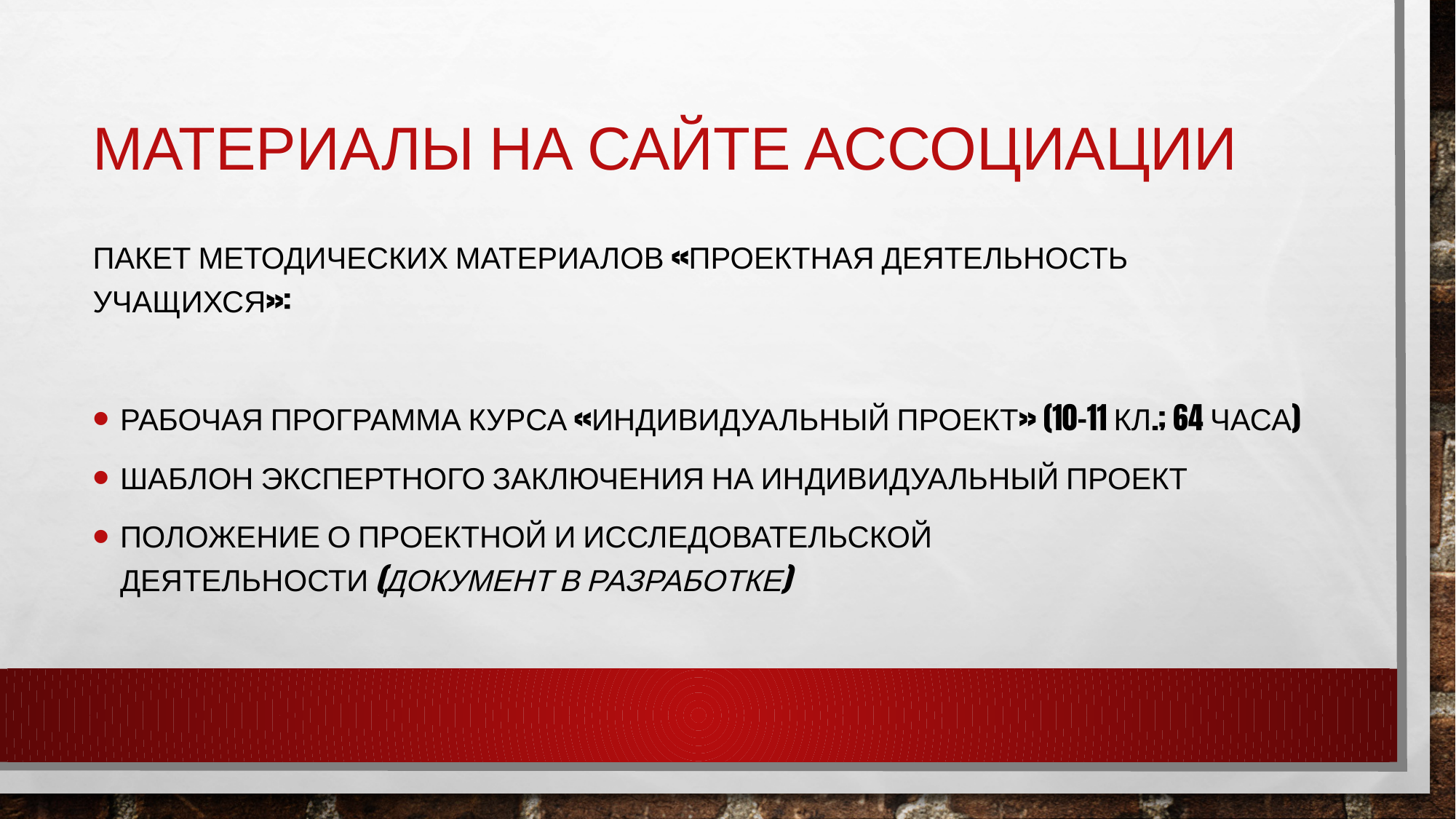

# Материалы на сайте Ассоциации
Пакет методических материалов «Проектная деятельность учащихся»:

Рабочая программа курса «Индивидуальный проект» (10-11 кл.; 64 часа)
Шаблон экспертного заключения на индивидуальный проект
Положение о проектной и исследовательской деятельности (документ в разработке)